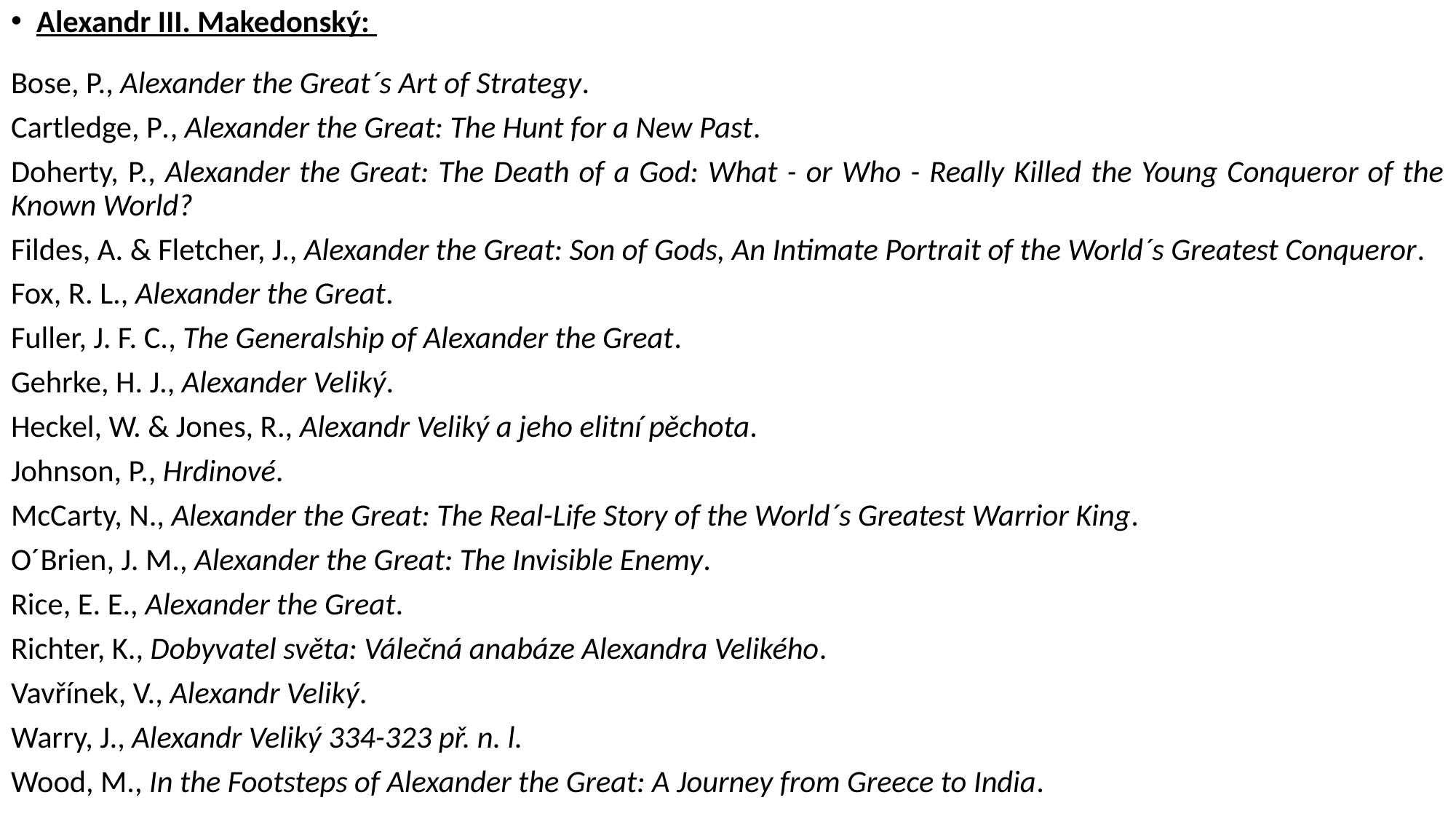

Alexandr III. Makedonský:

Bose, P., Alexander the Great´s Art of Strategy.
Cartledge, P., Alexander the Great: The Hunt for a New Past.
Doherty, P., Alexander the Great: The Death of a God: What - or Who - Really Killed the Young Conqueror of the Known World?
Fildes, A. & Fletcher, J., Alexander the Great: Son of Gods, An Intimate Portrait of the World´s Greatest Conqueror.
Fox, R. L., Alexander the Great.
Fuller, J. F. C., The Generalship of Alexander the Great.
Gehrke, H. J., Alexander Veliký.
Heckel, W. & Jones, R., Alexandr Veliký a jeho elitní pěchota.
Johnson, P., Hrdinové.
McCarty, N., Alexander the Great: The Real-Life Story of the World´s Greatest Warrior King.
O´Brien, J. M., Alexander the Great: The Invisible Enemy.
Rice, E. E., Alexander the Great.
Richter, K., Dobyvatel světa: Válečná anabáze Alexandra Velikého.
Vavřínek, V., Alexandr Veliký.
Warry, J., Alexandr Veliký 334-323 př. n. l.
Wood, M., In the Footsteps of Alexander the Great: A Journey from Greece to India.